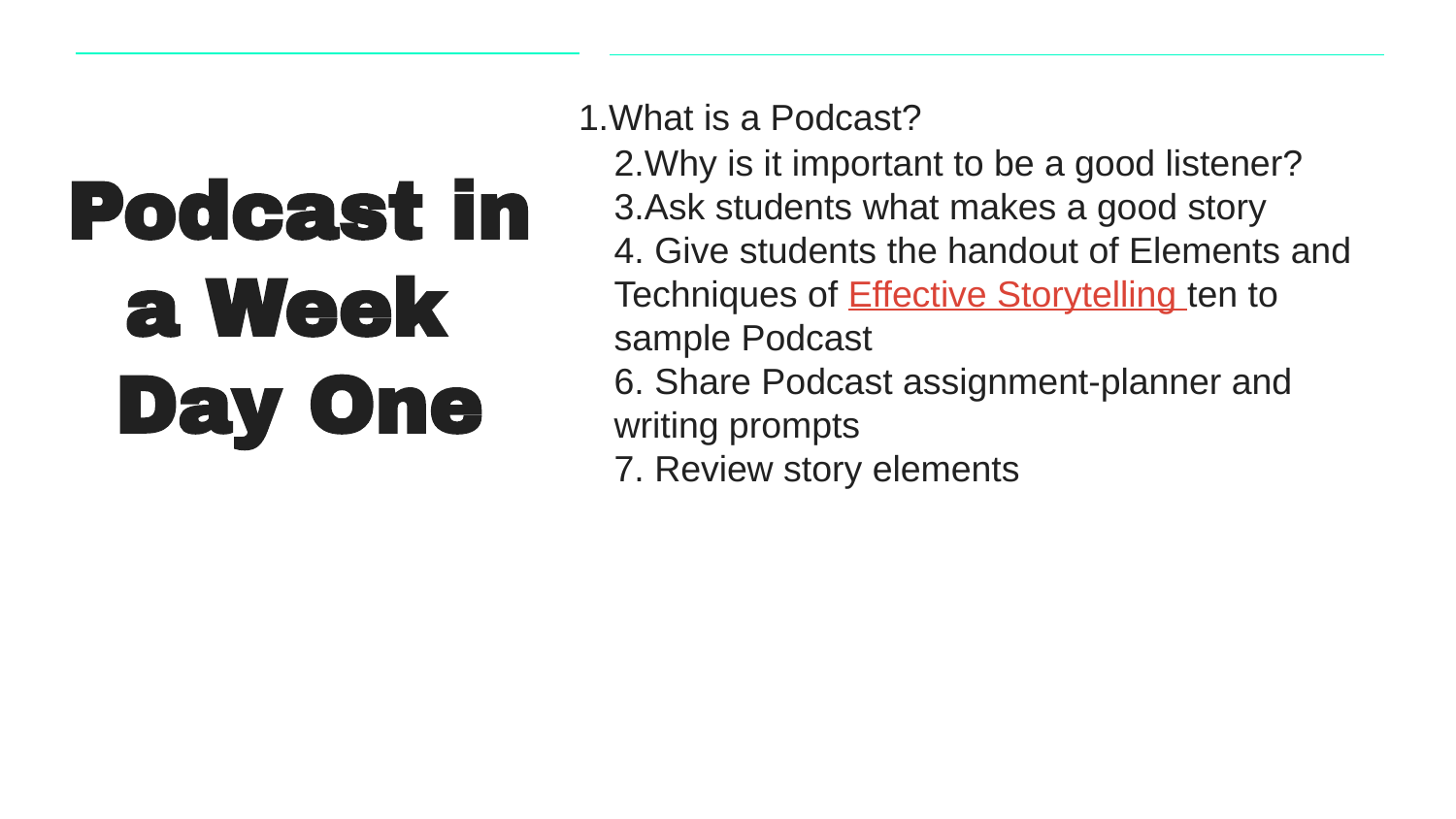

1.What is a Podcast?
2.Why is it important to be a good listener?
3.Ask students what makes a good story
4. Give students the handout of Elements and Techniques of Effective Storytelling ten to sample Podcast
6. Share Podcast assignment-planner and writing prompts
7. Review story elements
# Podcast in a Week
 Day One